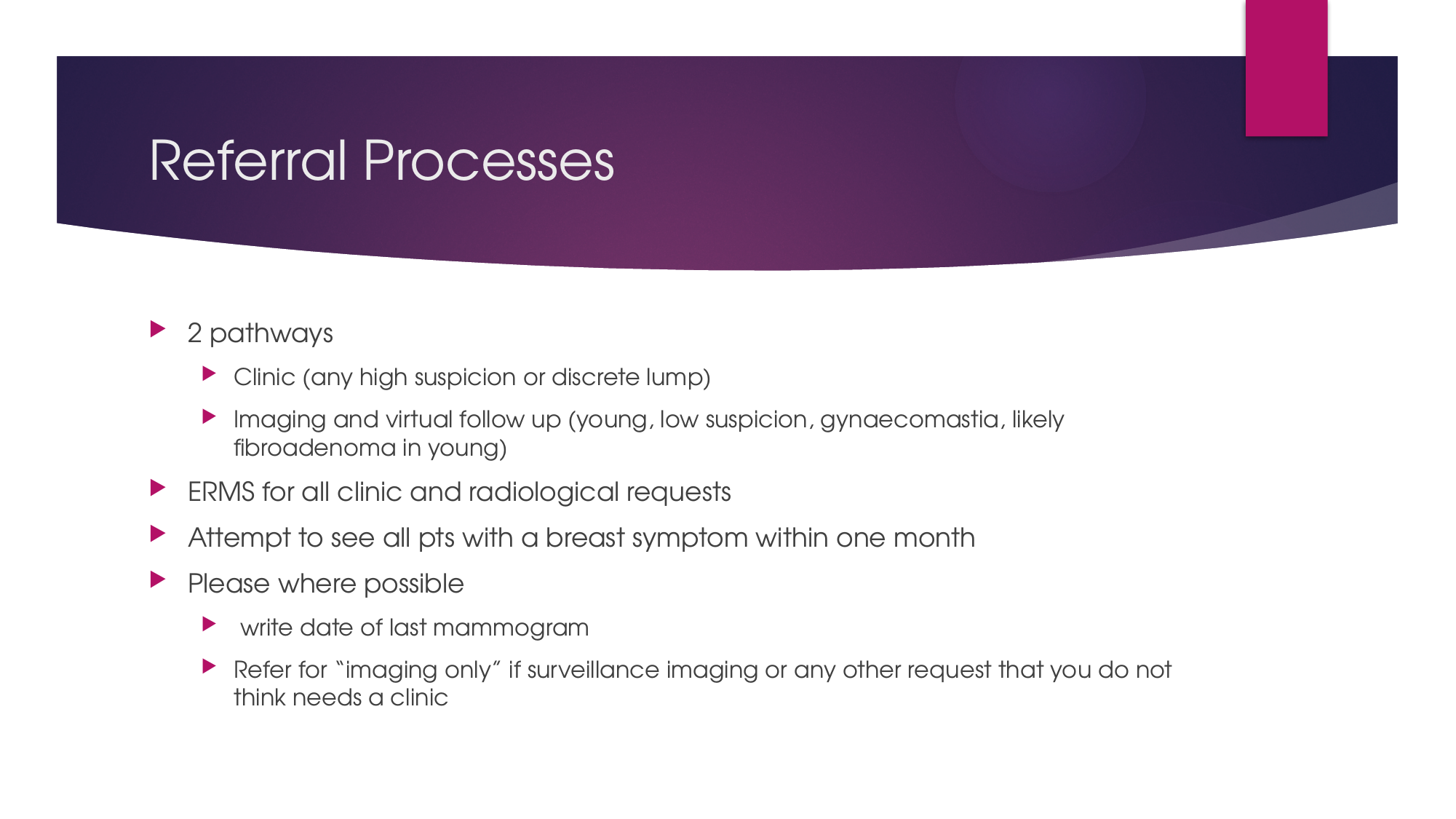

# Referral Processes
2 pathways
Clinic (any high suspicion or discrete lump)
Imaging and virtual follow up (young, low suspicion, gynaecomastia, likely fibroadenoma in young)
ERMS for all clinic and radiological requests
Attempt to see all pts with a breast symptom within one month
Please where possible
 write date of last mammogram
Refer for “imaging only” if surveillance imaging or any other request that you do not think needs a clinic